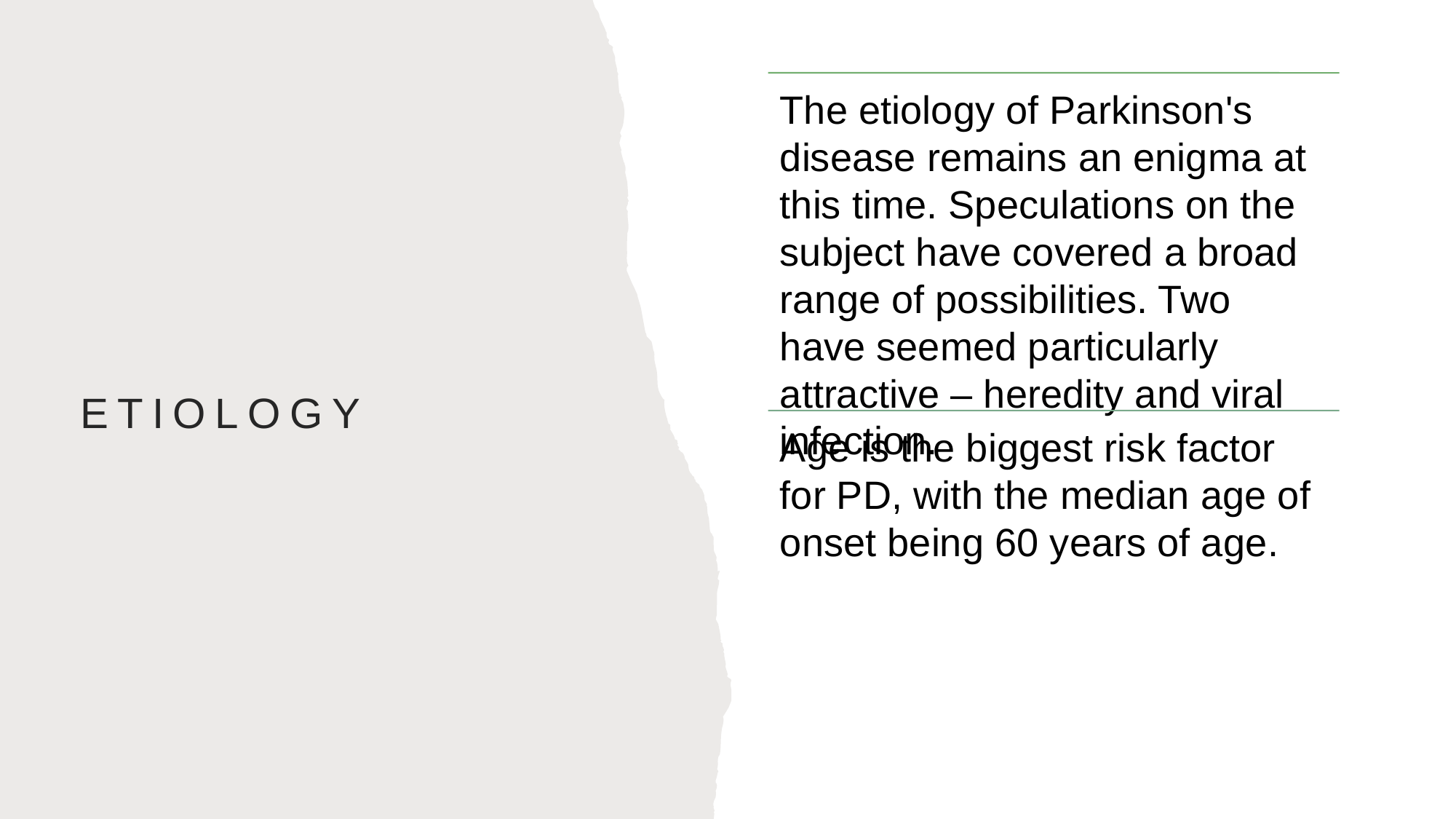

The etiology of Parkinson's disease remains an enigma at this time. Speculations on the subject have covered a broad range of possibilities. Two have seemed particularly attractive – heredity and viral infection.
Age is the biggest risk factor for PD, with the median age of onset being 60 years of age.
# etiology